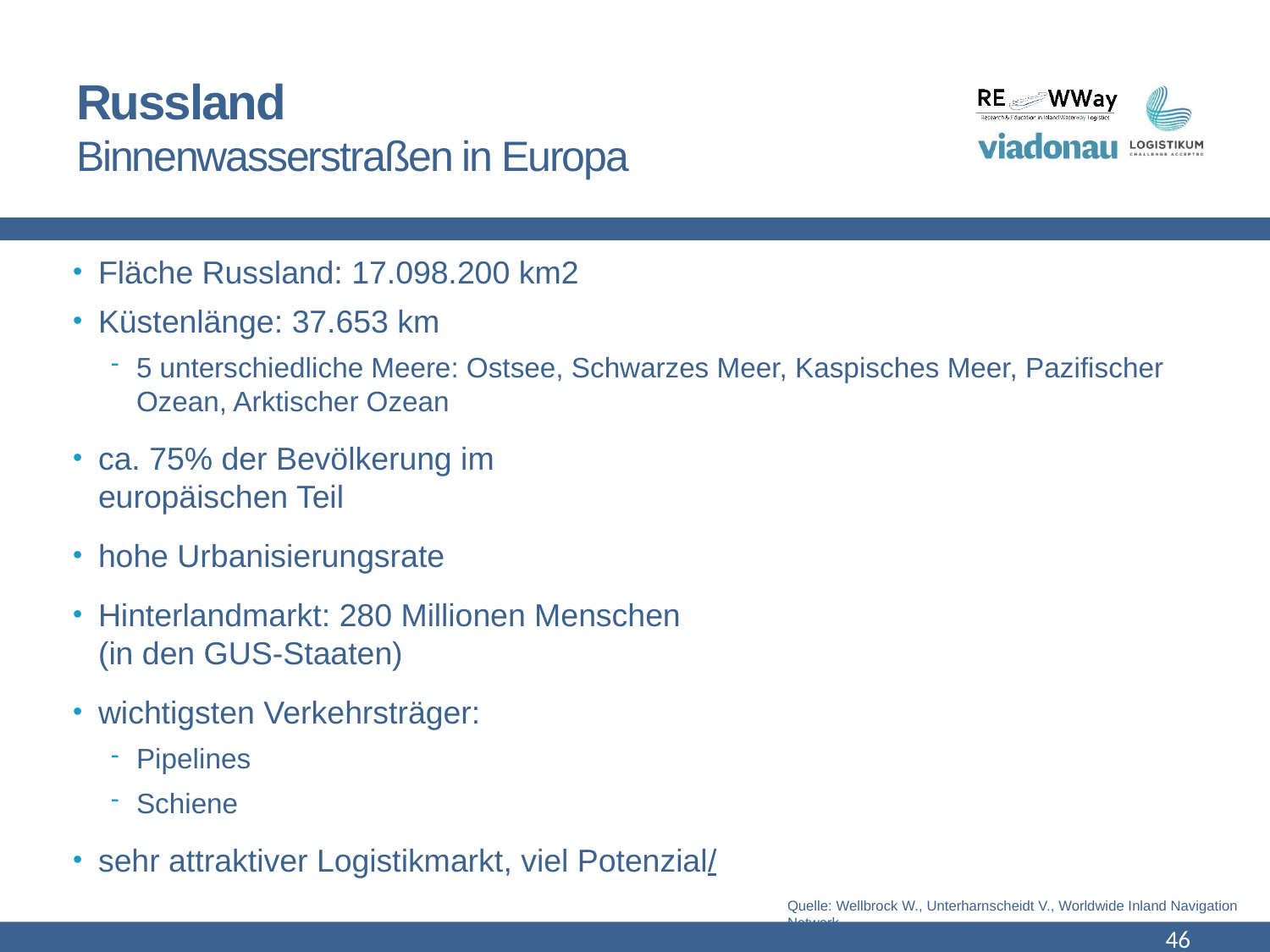

# Russland Binnenwasserstraßen in Europa
Fläche Russland: 17.098.200 km2
Küstenlänge: 37.653 km
5 unterschiedliche Meere: Ostsee, Schwarzes Meer, Kaspisches Meer, Pazifischer Ozean, Arktischer Ozean
ca. 75% der Bevölkerung im
europäischen Teil
hohe Urbanisierungsrate
Hinterlandmarkt: 280 Millionen Menschen
(in den GUS-Staaten)
wichtigsten Verkehrsträger:
Pipelines
Schiene
sehr attraktiver Logistikmarkt, viel Potenzial/

Quelle: Wellbrock W., Unterharnscheidt V., Worldwide Inland Navigation Network
46